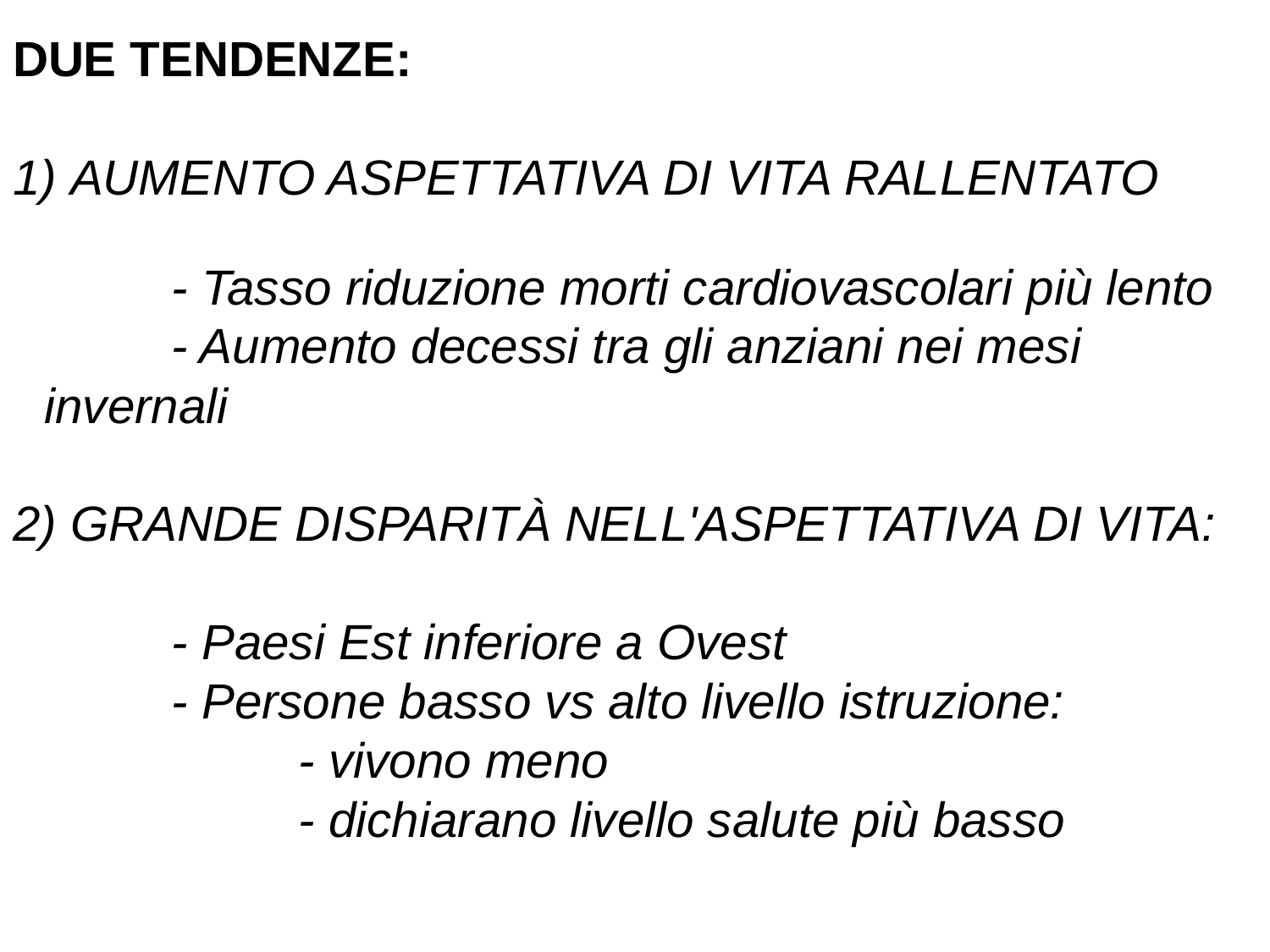

DUE TENDENZE:

 AUMENTO ASPETTATIVA DI VITA RALLENTATO

		- Tasso riduzione morti cardiovascolari più lento
		- Aumento decessi tra gli anziani nei mesi invernali

2) GRANDE DISPARITÀ NELL'ASPETTATIVA DI VITA:

		- Paesi Est inferiore a Ovest
		- Persone basso vs alto livello istruzione:
			- vivono meno
			- dichiarano livello salute più basso